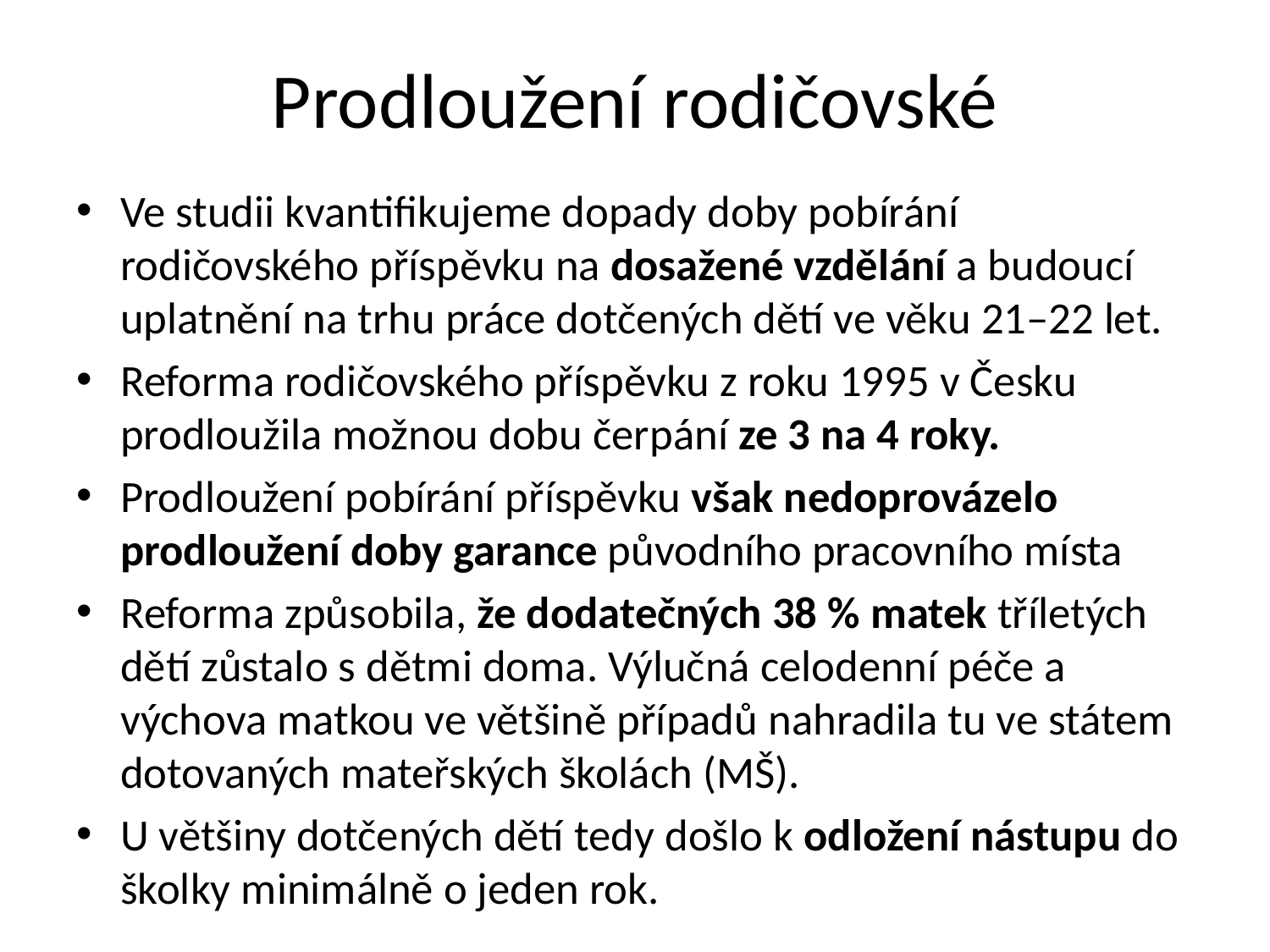

# Prodloužení rodičovské
Ve studii kvantifikujeme dopady doby pobírání rodičovského příspěvku na dosažené vzdělání a budoucí uplatnění na trhu práce dotčených dětí ve věku 21–22 let.
Reforma rodičovského příspěvku z roku 1995 v Česku prodloužila možnou dobu čerpání ze 3 na 4 roky.
Prodloužení pobírání příspěvku však nedoprovázelo prodloužení doby garance původního pracovního místa
Reforma způsobila, že dodatečných 38 % matek tříletých dětí zůstalo s dětmi doma. Výlučná celodenní péče a výchova matkou ve většině případů nahradila tu ve státem dotovaných mateřských školách (MŠ).
U většiny dotčených dětí tedy došlo k odložení nástupu do školky minimálně o jeden rok.